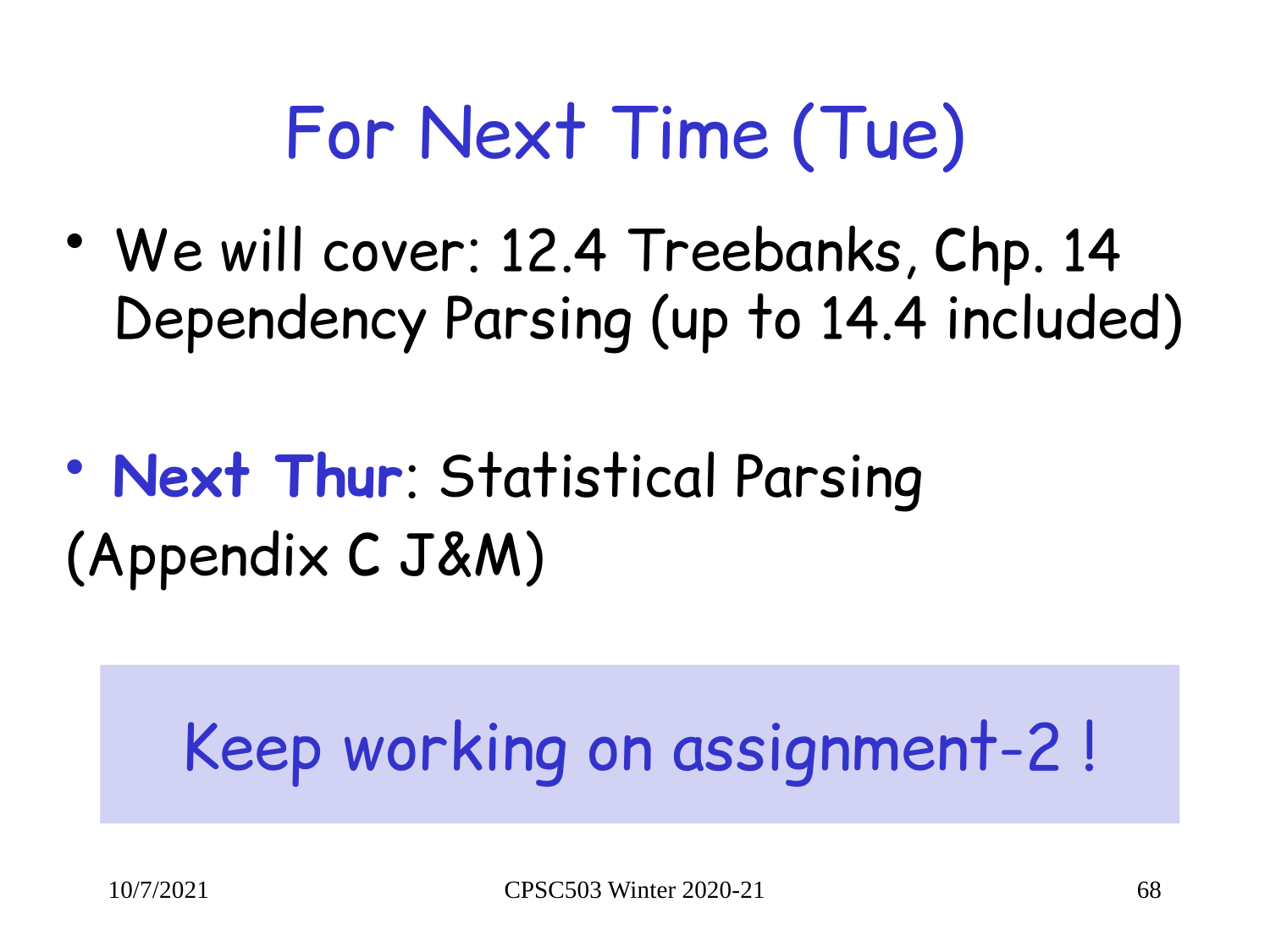

# For Next Time (Tue)
We will cover: 12.4 Treebanks, Chp. 14 Dependency Parsing (up to 14.4 included)

Next Thur: Statistical Parsing
(Appendix C J&M)

Keep working on assignment-2 !
10/7/2021
CPSC503 Winter 2020-21
68